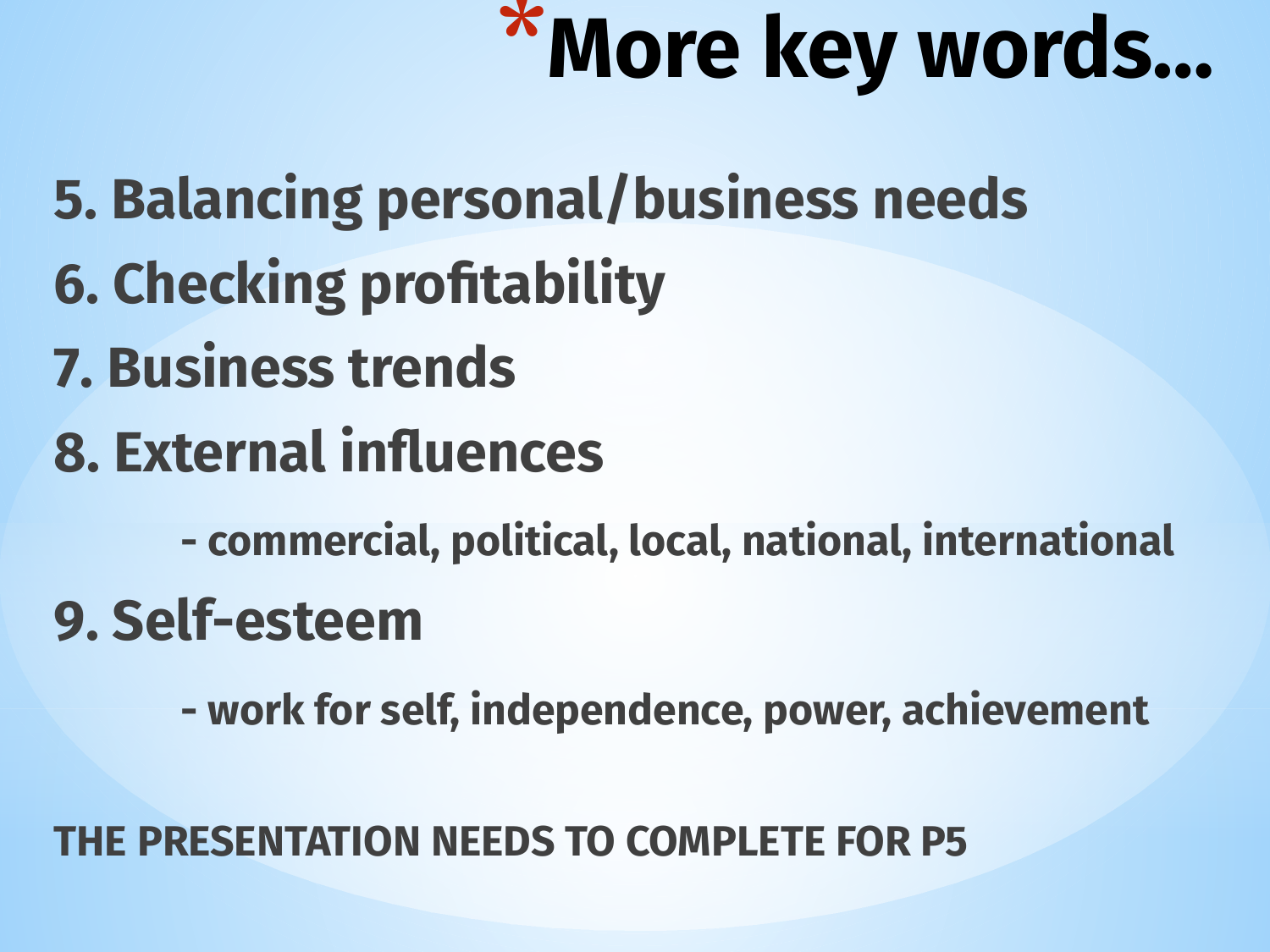

# More key words…
5. Balancing personal/business needs
6. Checking profitability
7. Business trends
8. External influences
	- commercial, political, local, national, international
9. Self-esteem
	- work for self, independence, power, achievement

THE PRESENTATION NEEDS TO COMPLETE FOR P5